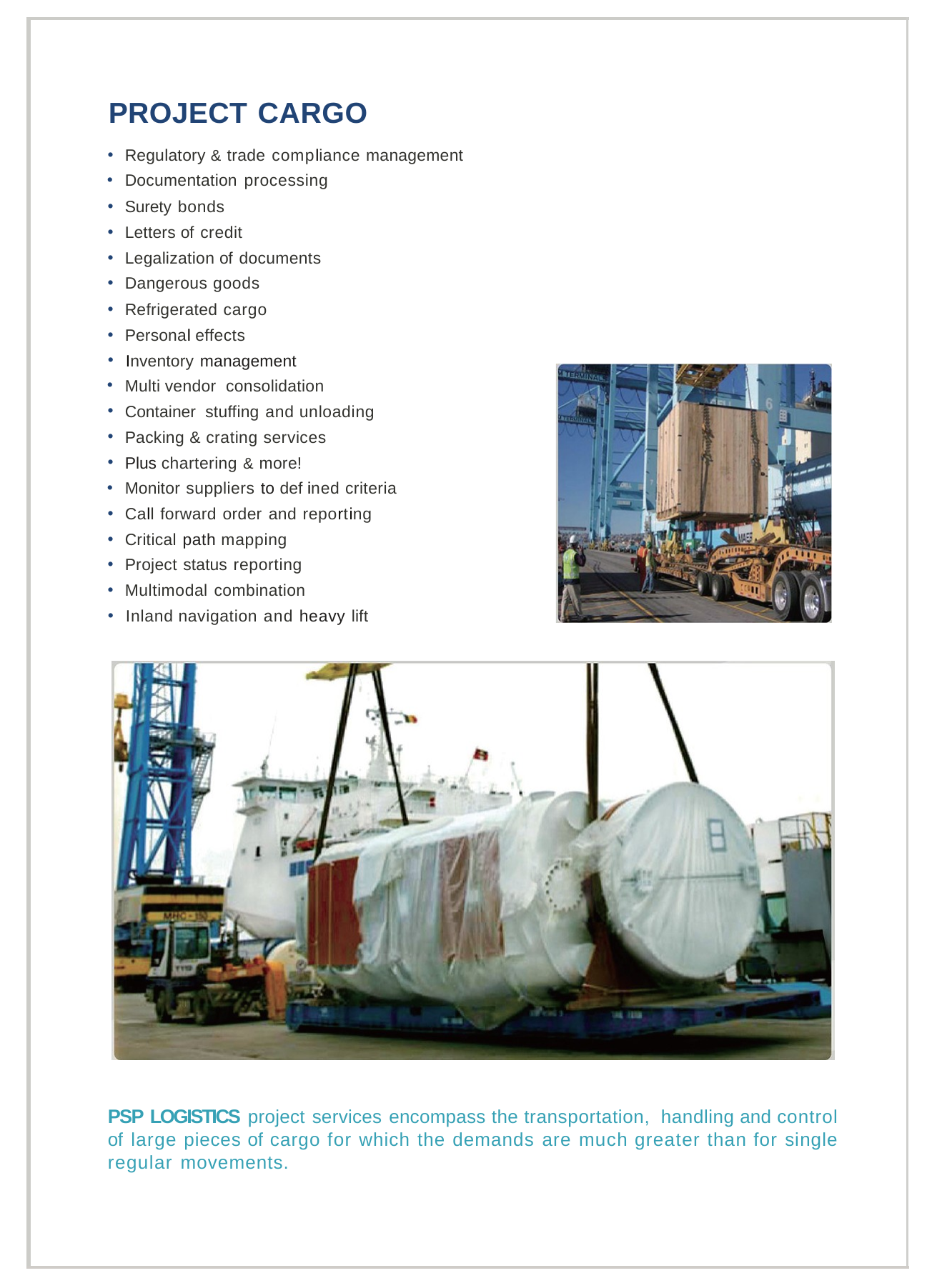

PROJECT CARGO

Regulatory & trade compliance management
Documentation processing
Surety bonds
Letters of credit
Legalization of documents
Dangerous goods
Refrigerated cargo
Personal effects
Inventory management
Multi vendor  consolidation
Container  stuffing and unloading
Packing & crating services
Plus chartering & more!
Monitor suppliers to def ined criteria
Call forward order and reporting
Critical path mapping
Project status reporting
Multimodal combination
Inland navigation and heavy lift

PSP LOGISTICS project services encompass the transportation,  handling and control of large pieces of cargo for which the demands are much greater than for single regular movements.